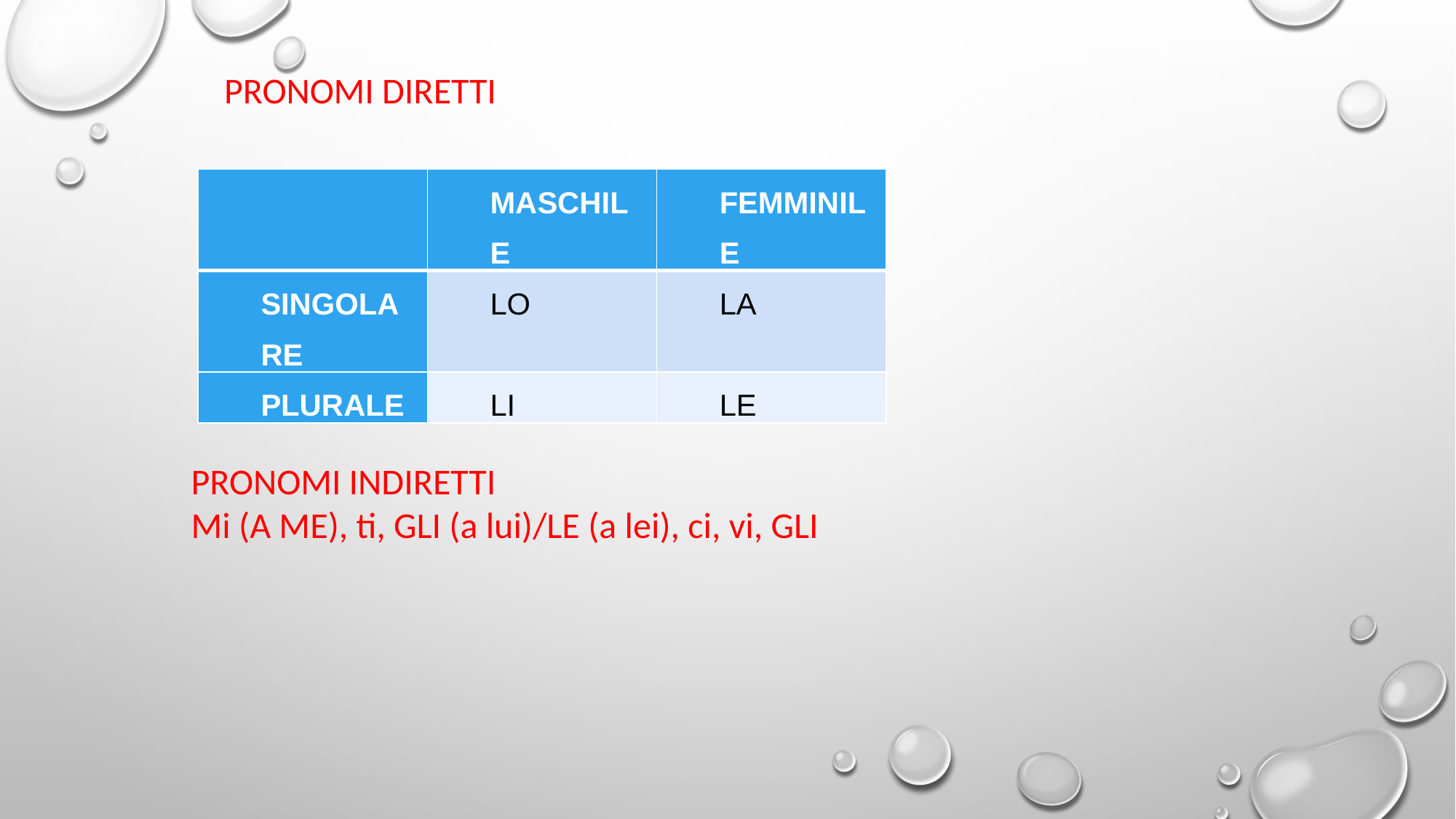

PRONOMI DIRETTI

|  | MASCHILE | FEMMINILE |
| --- | --- | --- |
| SINGOLARE | LO | LA |
| PLURALE | LI | LE |

PRONOMI INDIRETTI
Mi (A ME), ti, GLI (a lui)/LE (a lei), ci, vi, GLI